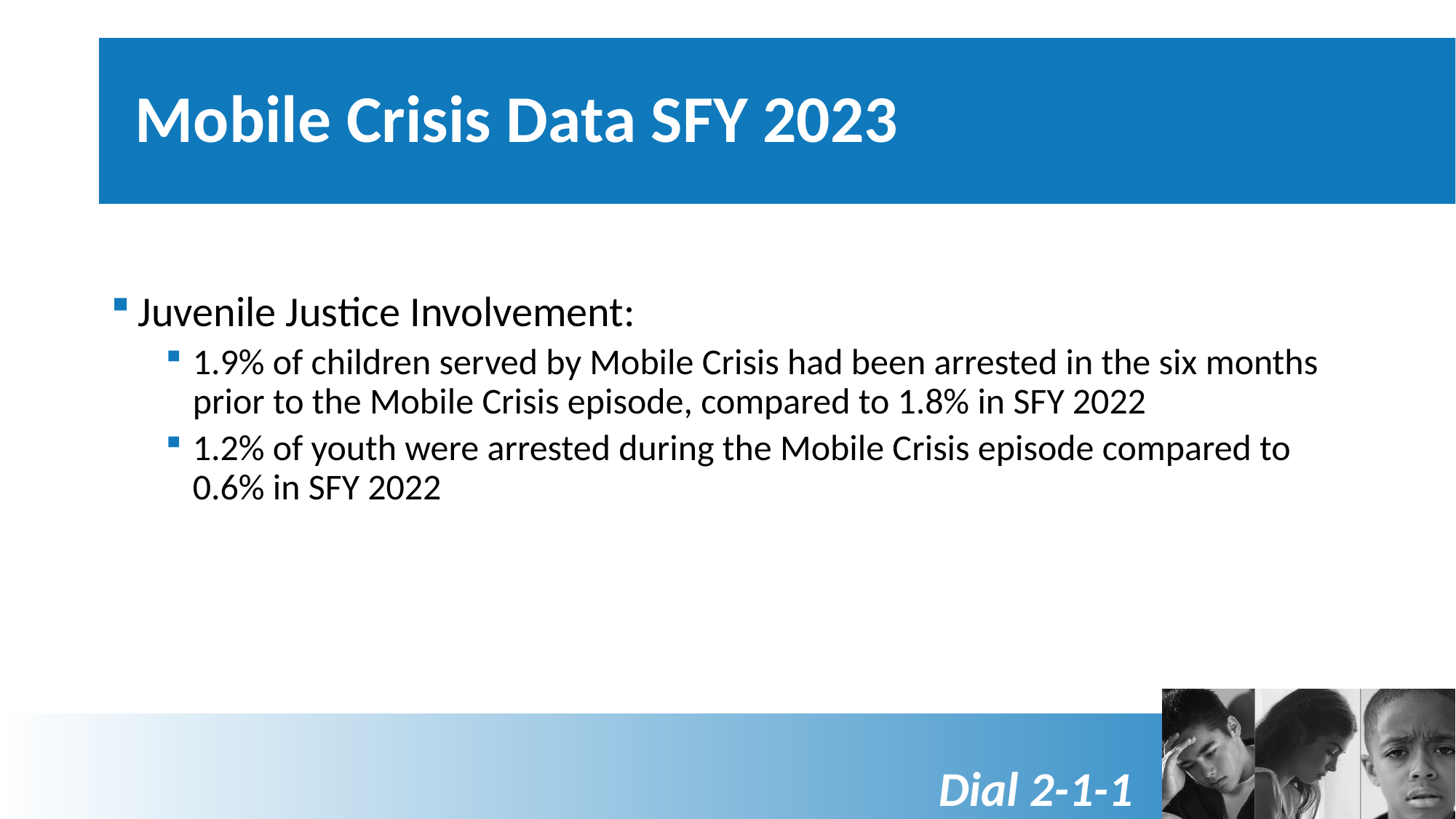

# Mobile Crisis Data SFY 2023

Juvenile Justice Involvement:
1.9% of children served by Mobile Crisis had been arrested in the six months prior to the Mobile Crisis episode, compared to 1.8% in SFY 2022
1.2% of youth were arrested during the Mobile Crisis episode compared to 0.6% in SFY 2022